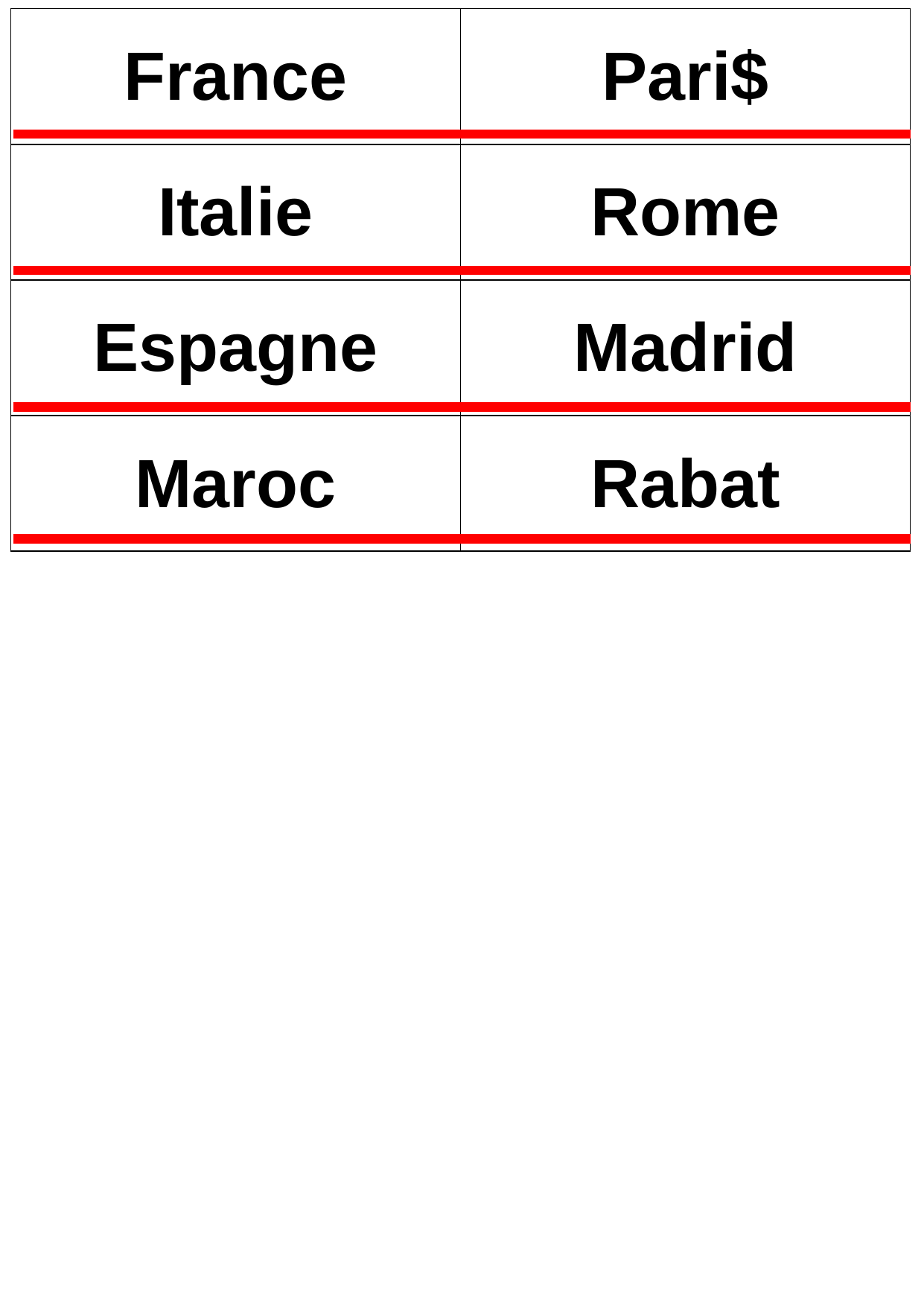

| France | Pari$ |
| --- | --- |
| Italie | Rome |
| Espagne | Madrid |
| Maroc | Rabat |